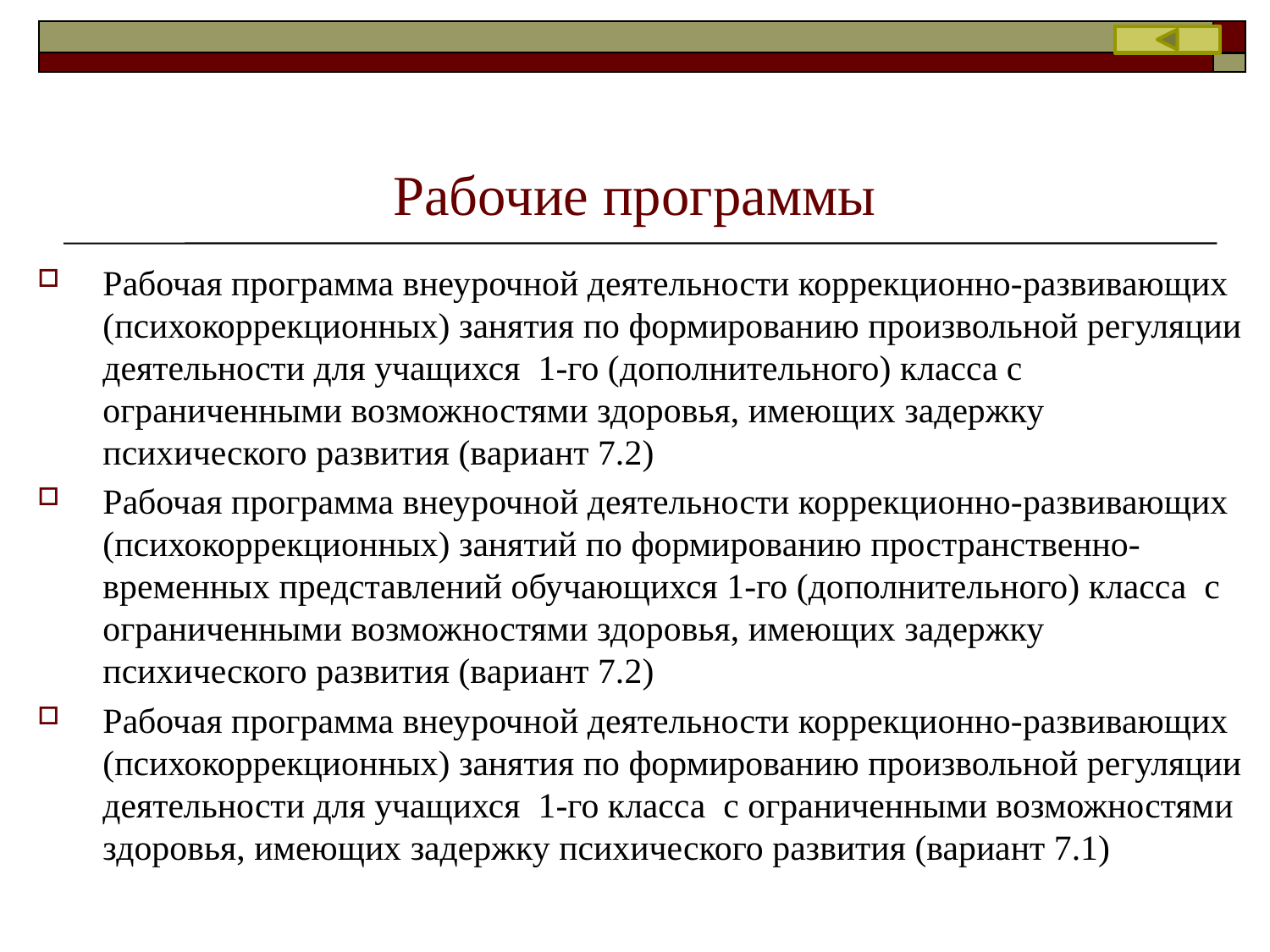

Рабочие программы

Рабочая программа внеурочной деятельности коррекционно-развивающих (психокоррекционных) занятия по формированию произвольной регуляции деятельности для учащихся  1-го (дополнительного) класса с ограниченными возможностями здоровья, имеющих задержку психического развития (вариант 7.2)
Рабочая программа внеурочной деятельности коррекционно-развивающих (психокоррекционных) занятий по формированию пространственно-временных представлений обучающихся 1-го (дополнительного) класса  с ограниченными возможностями здоровья, имеющих задержку психического развития (вариант 7.2)
Рабочая программа внеурочной деятельности коррекционно-развивающих (психокоррекционных) занятия по формированию произвольной регуляции деятельности для учащихся  1-го класса  с ограниченными возможностями здоровья, имеющих задержку психического развития (вариант 7.1)